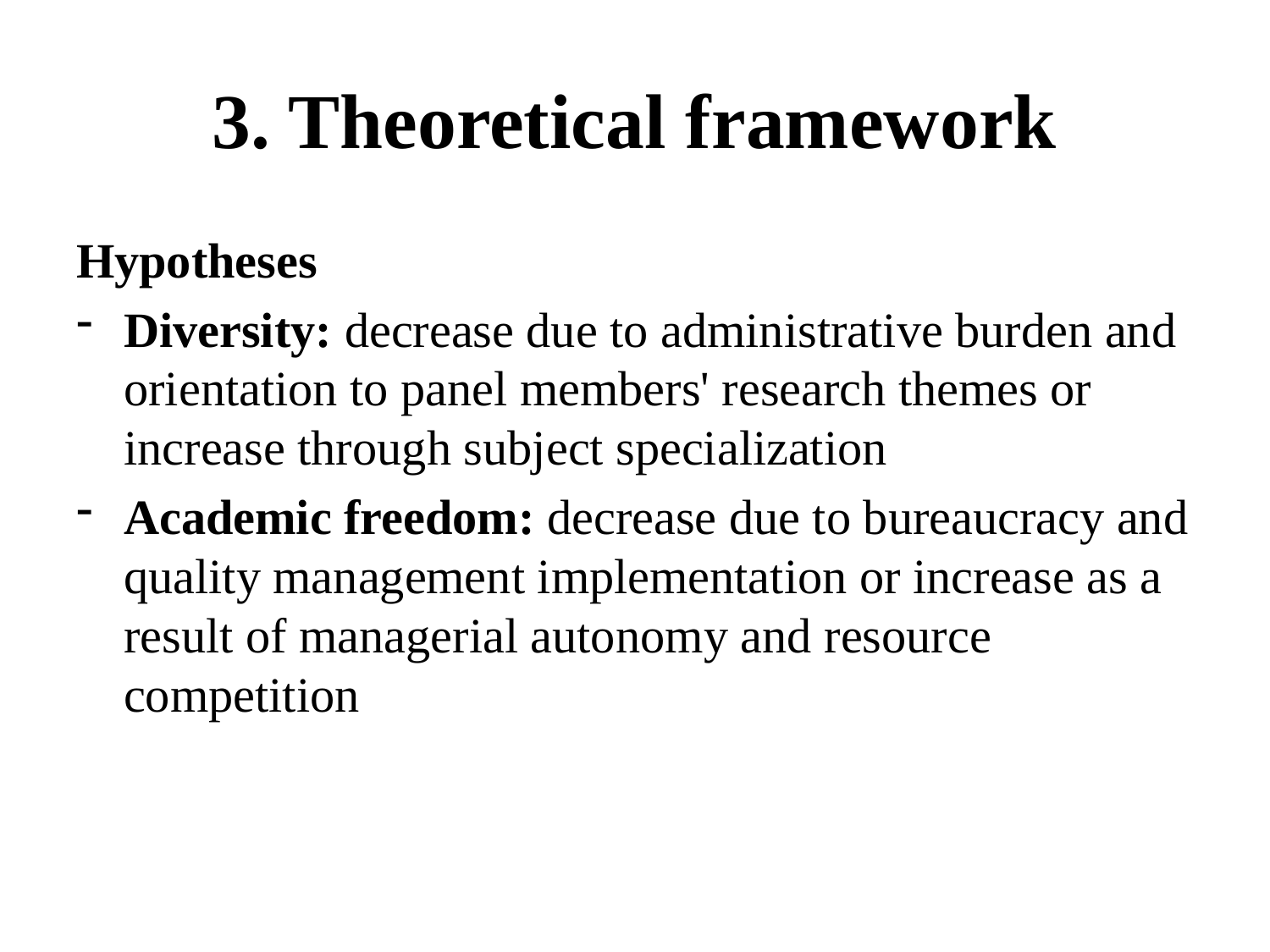

# 3. Theoretical framework
Hypotheses
Diversity: decrease due to administrative burden and orientation to panel members' research themes or increase through subject specialization
Academic freedom: decrease due to bureaucracy and quality management implementation or increase as a result of managerial autonomy and resource competition